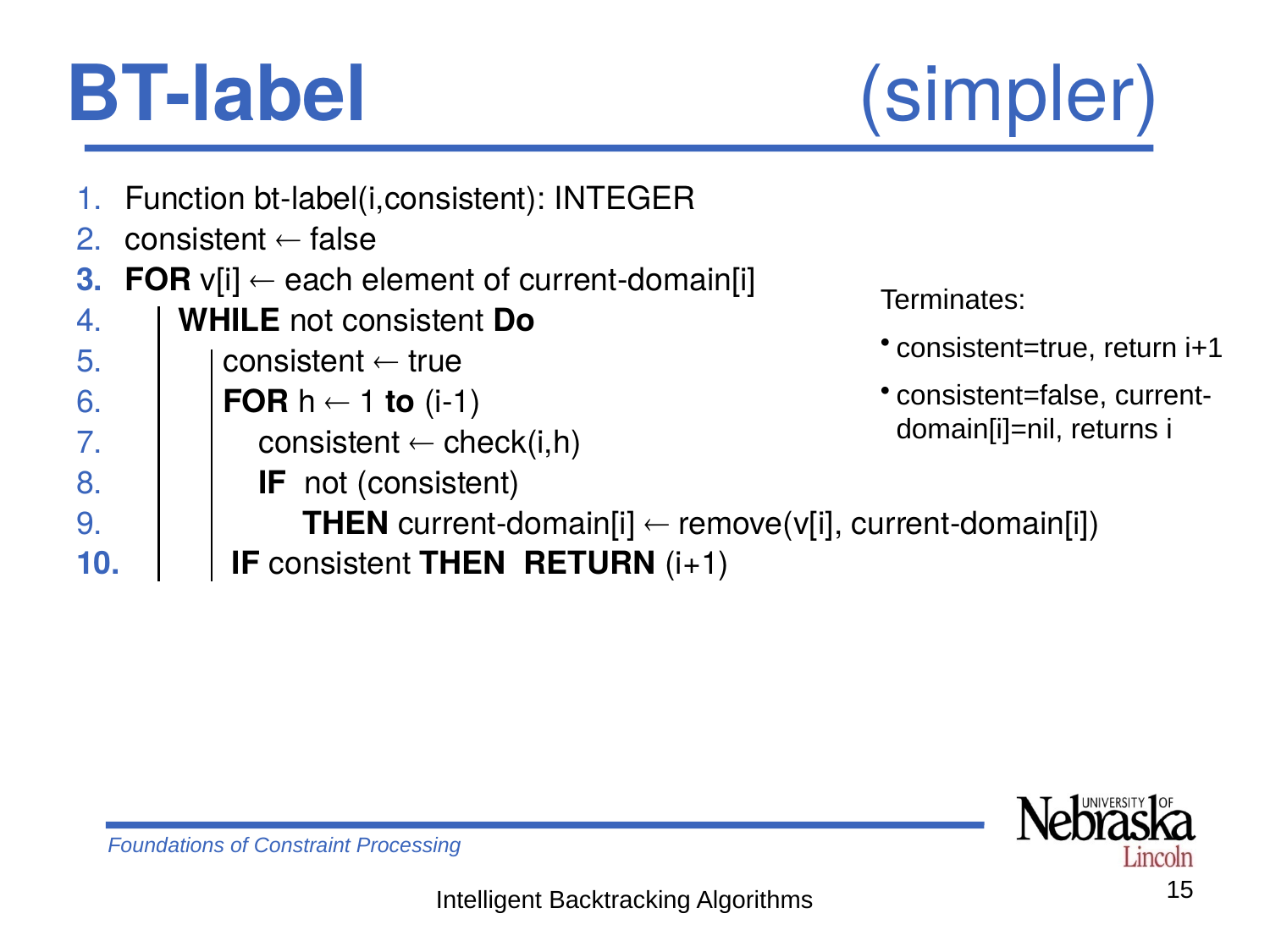

# BT-label	(simpler)
Function bt-label(i,consistent): INTEGER
consistent ← false
FOR v[i] ← each element of current-domain[i]
      WHILE not consistent Do
           consistent ← true
           FOR h ← 1 to (i-1)
               consistent ← check(i,h)
               IF  not (consistent)
                    THEN current-domain[i] ← remove(v[i], current-domain[i])
            IF consistent THEN  RETURN (i+1)

Terminates:
consistent=true, return i+1
consistent=false, current-domain[i]=nil, returns i
15